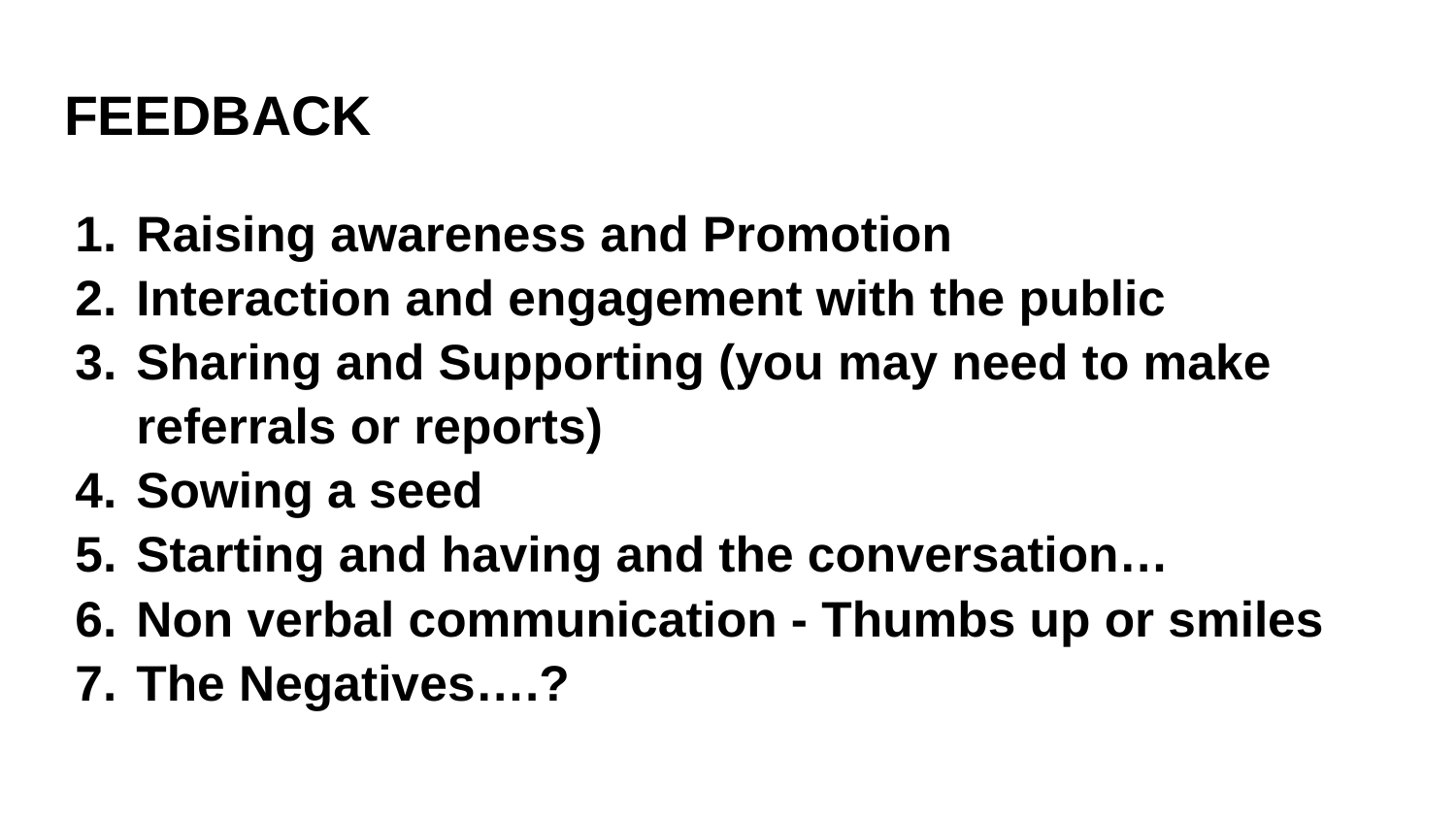

# FEEDBACK
Raising awareness and Promotion
Interaction and engagement with the public
Sharing and Supporting (you may need to make referrals or reports)
Sowing a seed
Starting and having and the conversation…
Non verbal communication - Thumbs up or smiles
The Negatives….?